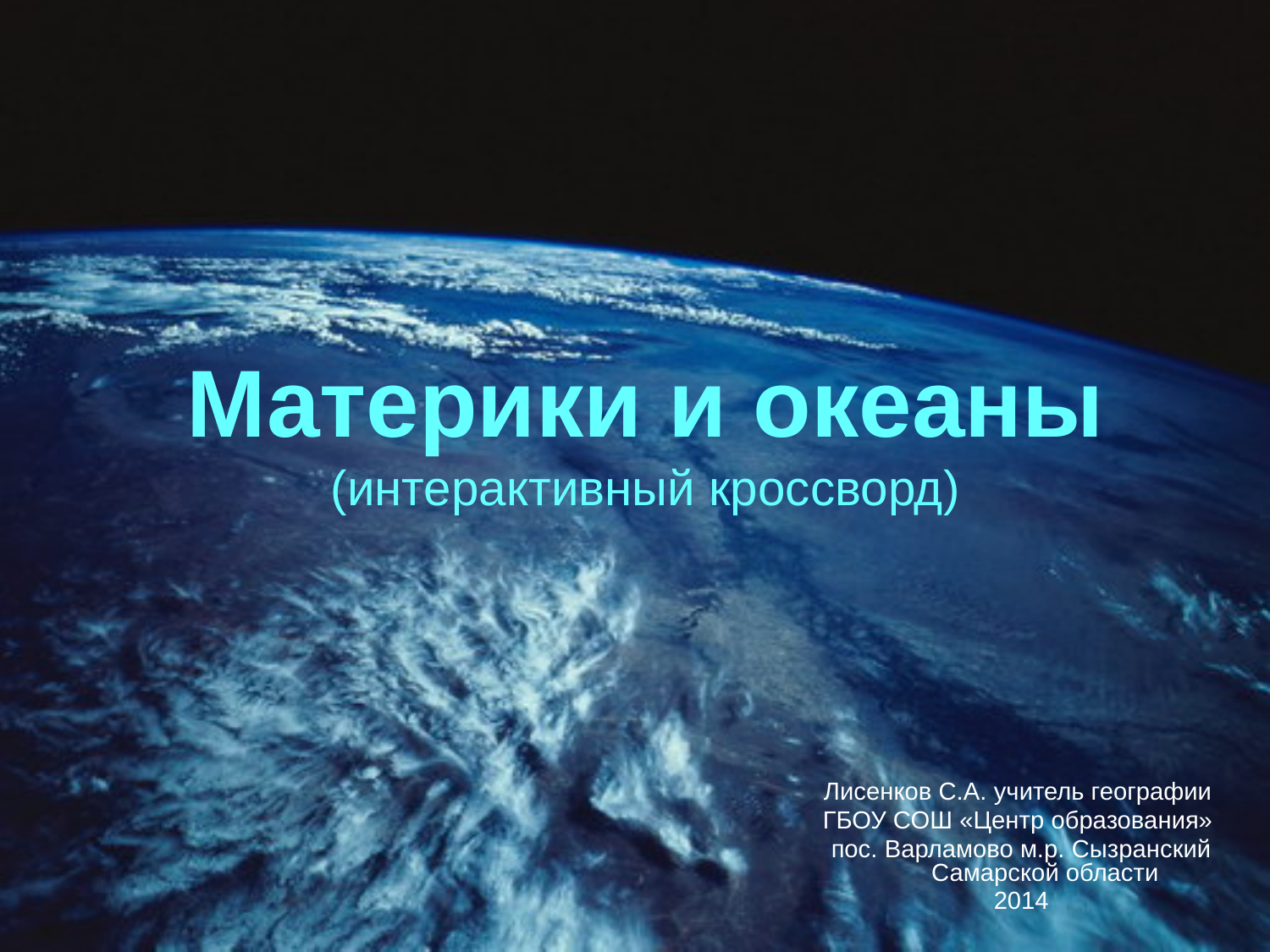

# Материки и океаны (интерактивный кроссворд)

Лисенков С.А. учитель географии
ГБОУ СОШ «Центр образования»
пос. Варламово м.р. Сызранский Самарской области
2014